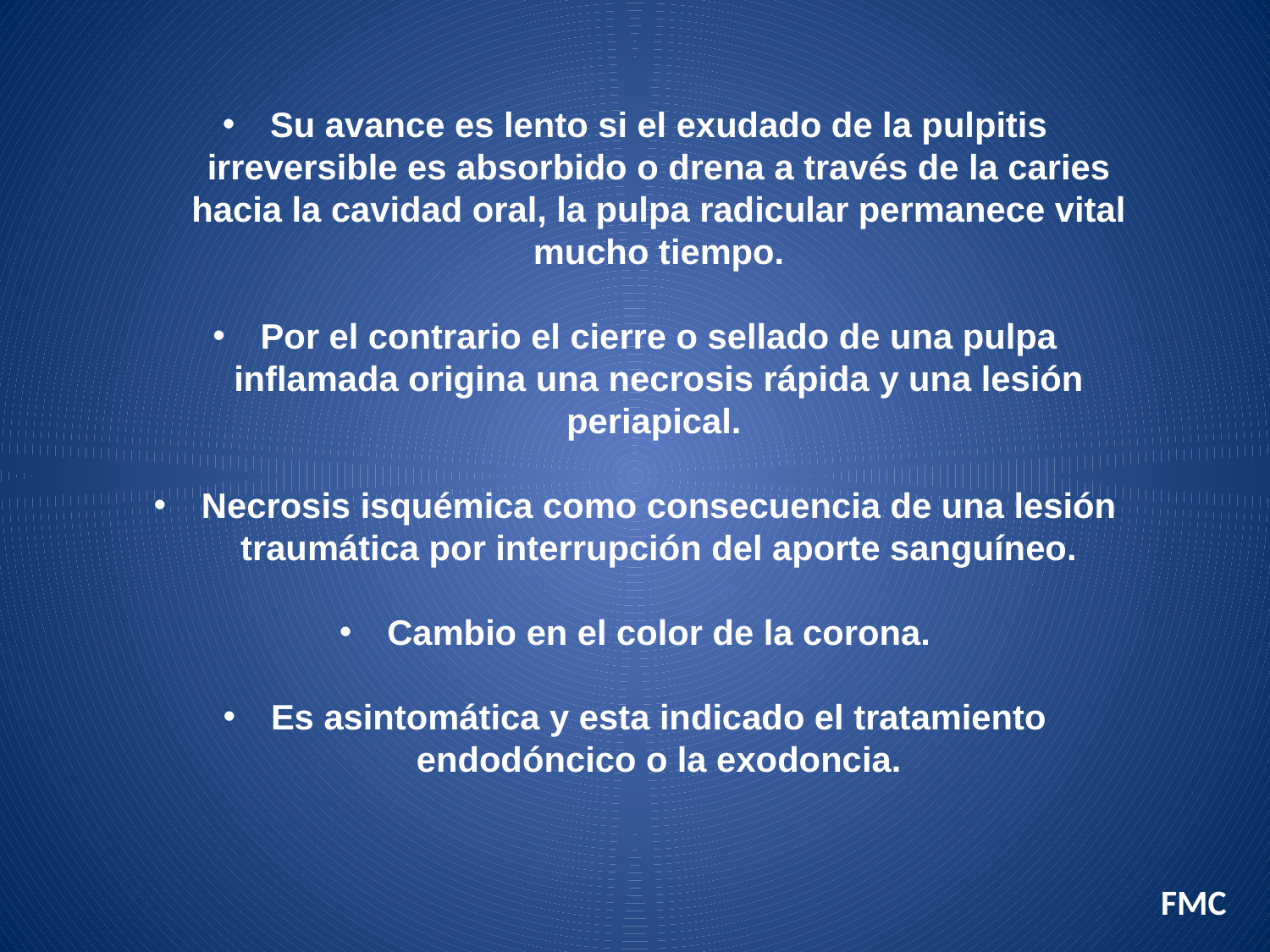

Su avance es lento si el exudado de la pulpitis irreversible es absorbido o drena a través de la caries hacia la cavidad oral, la pulpa radicular permanece vital mucho tiempo.

Por el contrario el cierre o sellado de una pulpa inflamada origina una necrosis rápida y una lesión periapical.

Necrosis isquémica como consecuencia de una lesión traumática por interrupción del aporte sanguíneo.

Cambio en el color de la corona.

Es asintomática y esta indicado el tratamiento endodóncico o la exodoncia.
FMC